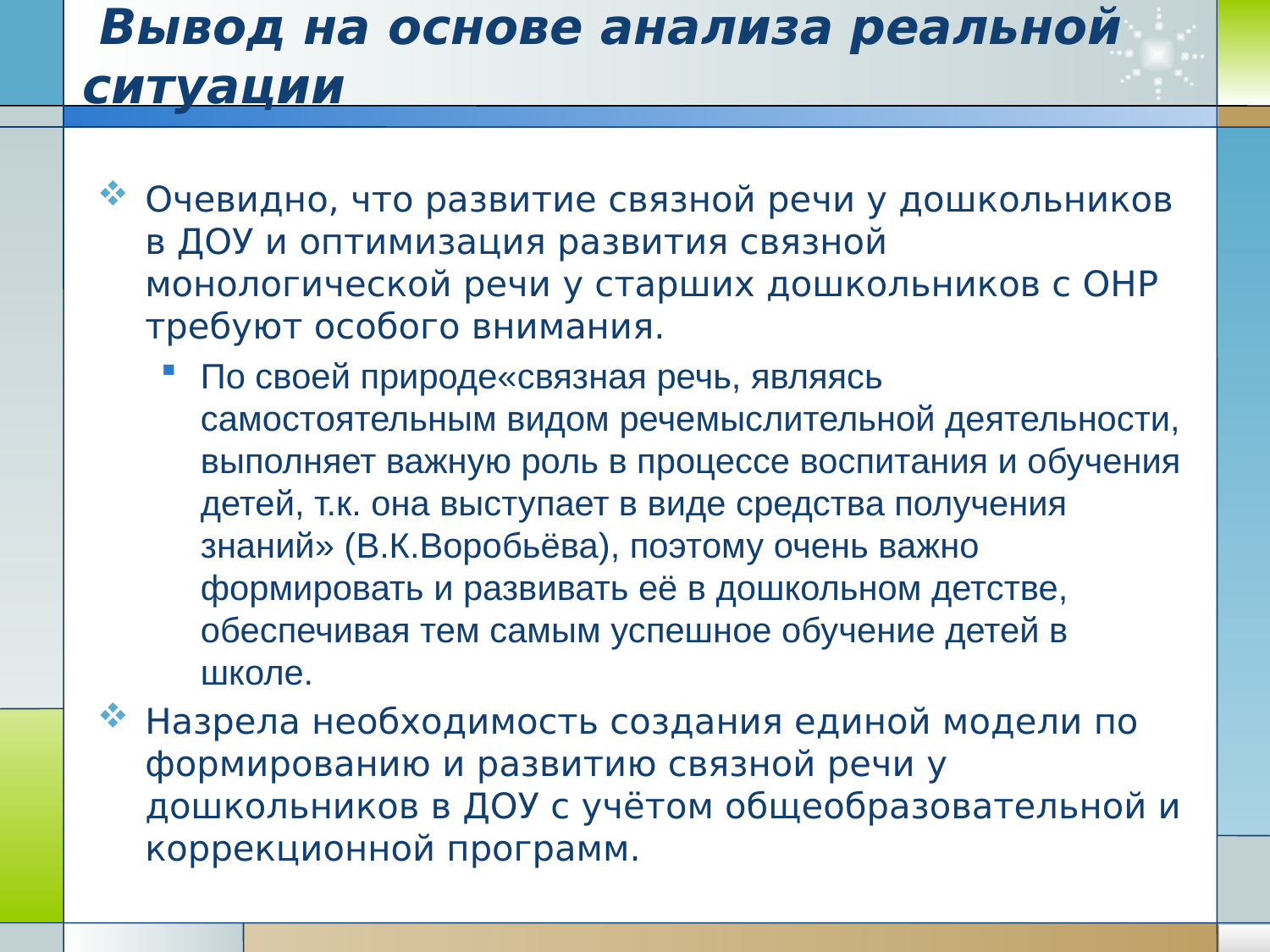

# Вывод на основе анализа реальной ситуации
Очевидно, что развитие связной речи у дошкольников в ДОУ и оптимизация развития связной монологической речи у старших дошкольников с ОНР требуют особого внимания.
По своей природе«связная речь, являясь самостоятельным видом речемыслительной деятельности, выполняет важную роль в процессе воспитания и обучения детей, т.к. она выступает в виде средства получения знаний» (В.К.Воробьёва), поэтому очень важно формировать и развивать её в дошкольном детстве, обеспечивая тем самым успешное обучение детей в школе.
Назрела необходимость создания единой модели по формированию и развитию связной речи у дошкольников в ДОУ с учётом общеобразовательной и коррекционной программ.